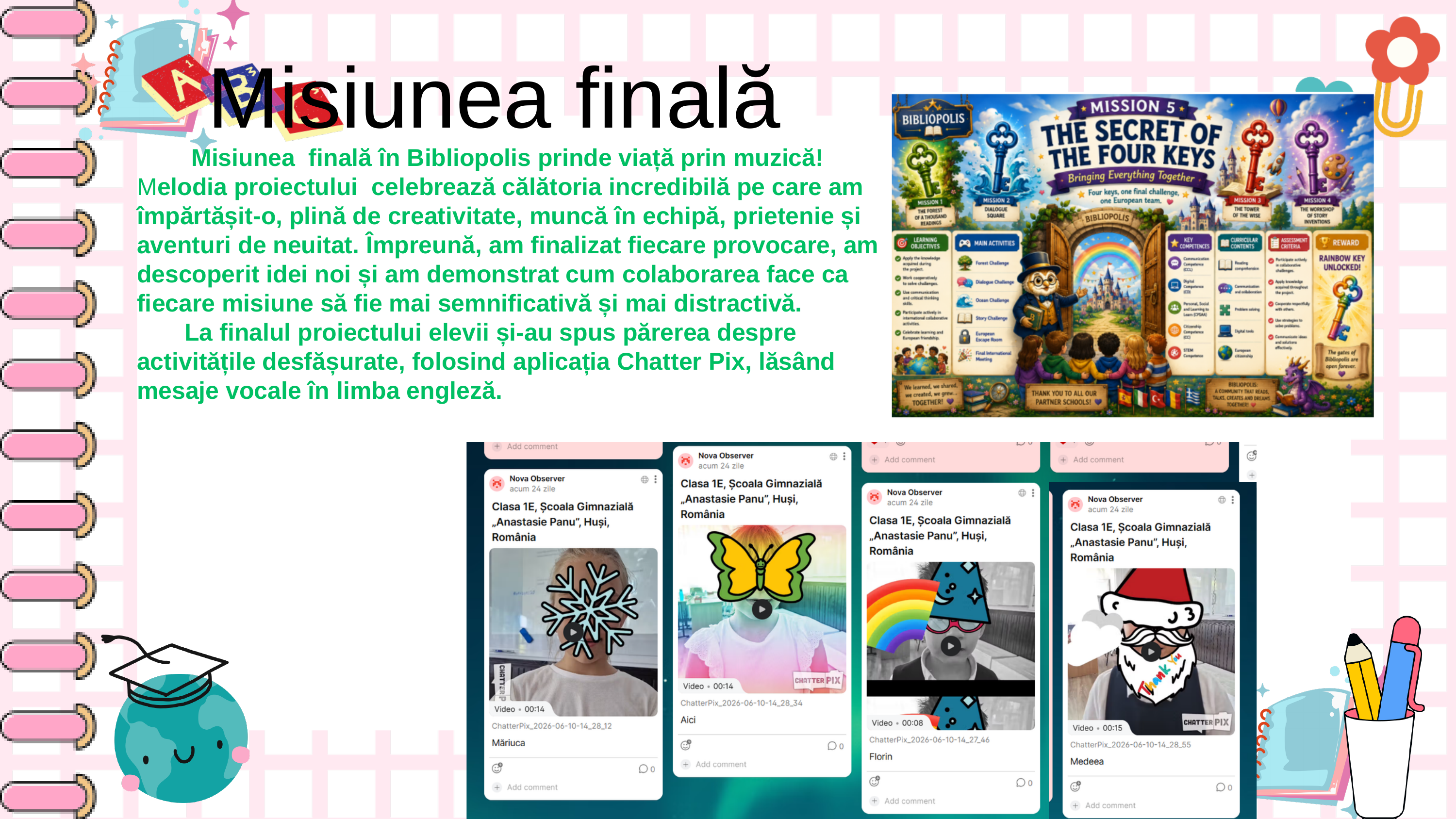

Misiunea finală

        Misiunea  finală în Bibliopolis prinde viață prin muzică! Melodia proiectului  celebrează călătoria incredibilă pe care am împărtășit-o, plină de creativitate, muncă în echipă, prietenie și aventuri de neuitat. Împreună, am finalizat fiecare provocare, am descoperit idei noi și am demonstrat cum colaborarea face ca fiecare misiune să fie mai semnificativă și mai distractivă.
       La finalul proiectului elevii și-au spus părerea despre activitățile desfășurate, folosind aplicația Chatter Pix, lăsând mesaje vocale în limba engleză.